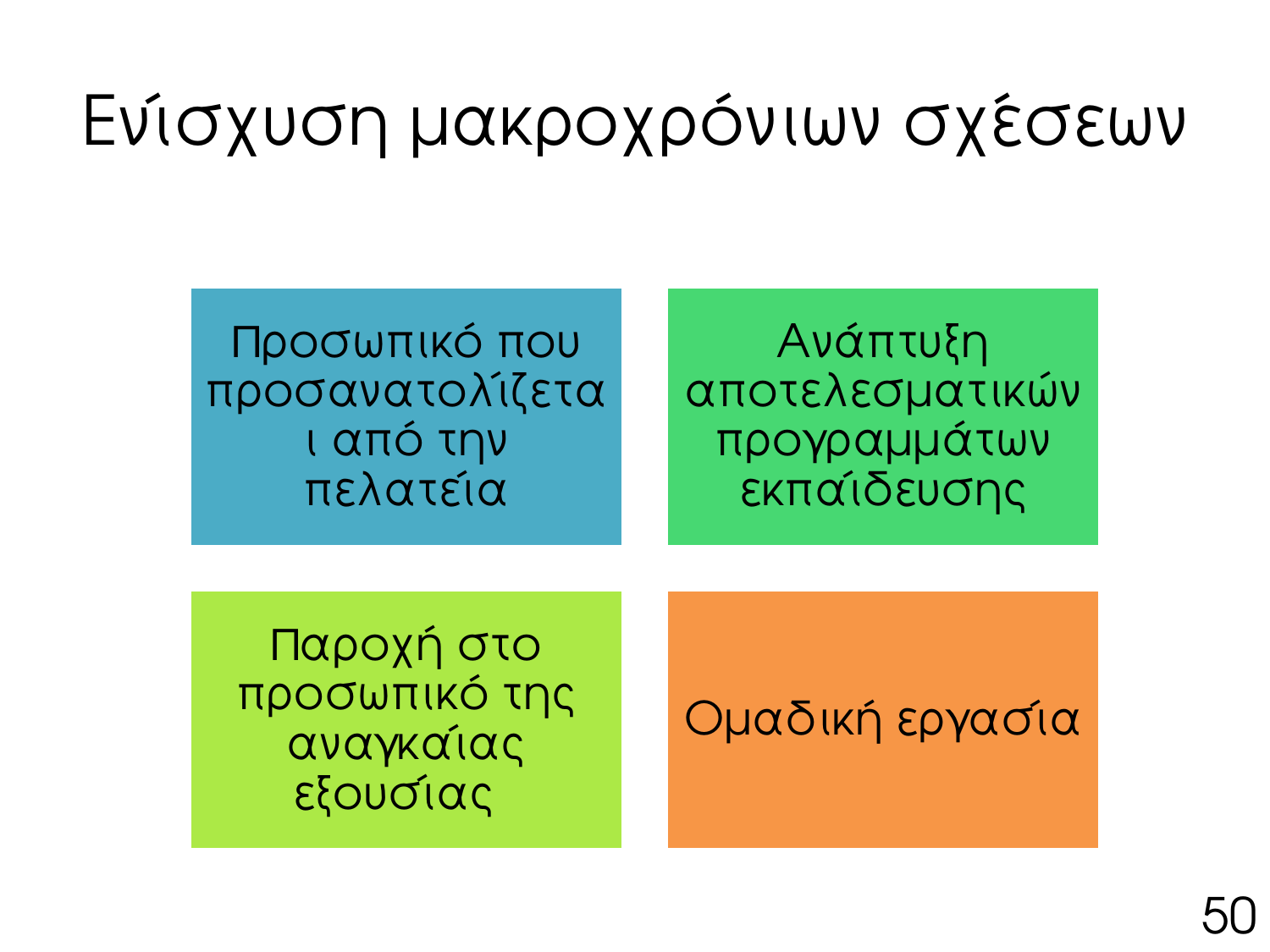

# Ενίσχυση μακροχρόνιων σχέσεων

Προσωπικό που προσανατολίζεται από την πελατεία
Ανάπτυξη αποτελεσματικών προγραμμάτων εκπαίδευσης
Παροχή στο προσωπικό της αναγκαίας εξουσίας
Ομαδική εργασία
50